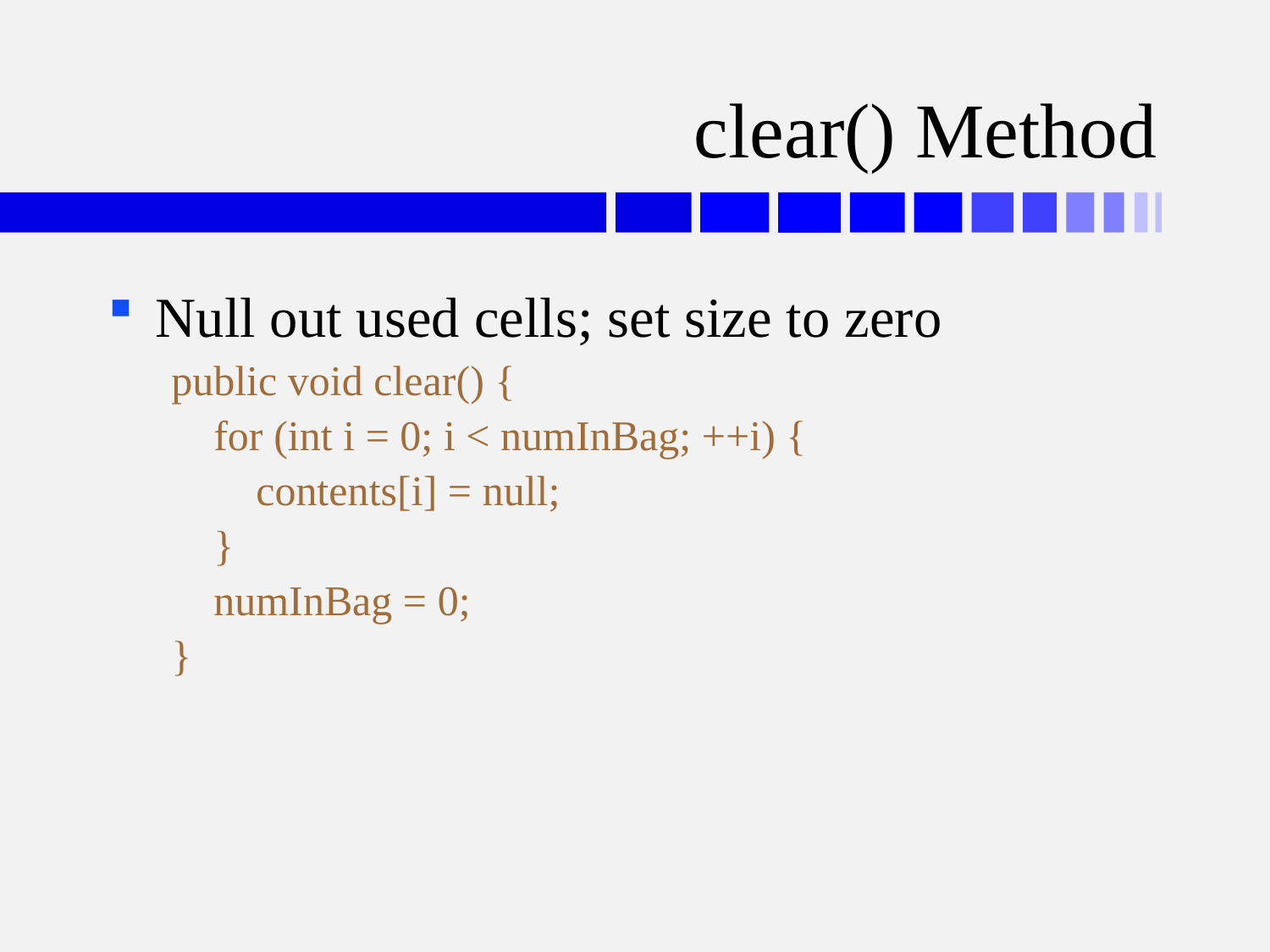

# clear() Method
Null out used cells; set size to zero
public void clear() {
    for (int i = 0; i < numInBag; ++i) {
        contents[i] = null;
    }
    numInBag = 0;
}